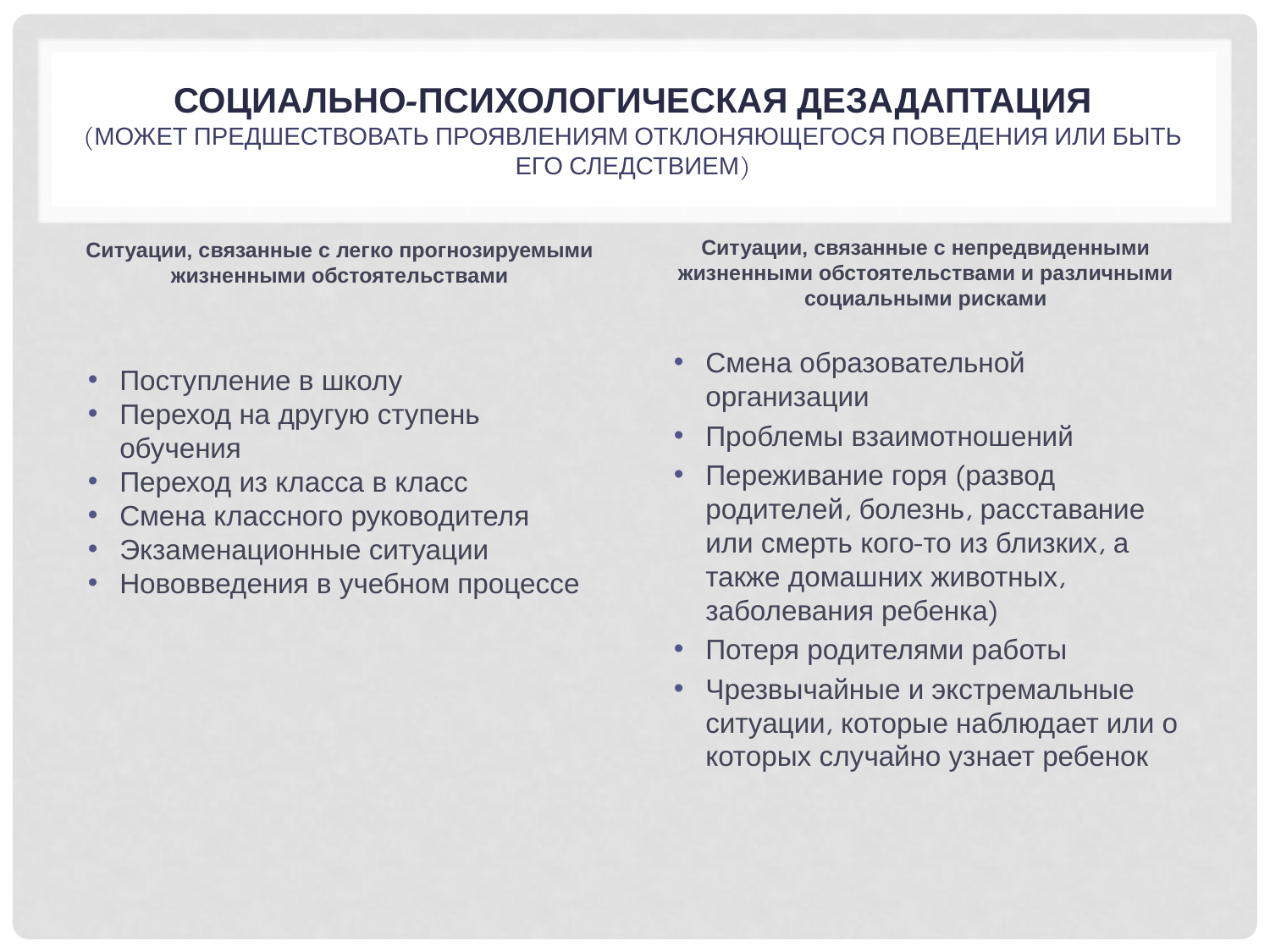

# Социально-психологическая дезадаптация (может предшествовать проявлениям отклоняющегося поведения или быть его следствием)

Ситуации, связанные с легко прогнозируемыми жизненными обстоятельствами

Ситуации, связанные с непредвиденными жизненными обстоятельствами и различными социальными рисками
Смена образовательной организации
Проблемы взаимотношений
Переживание горя (развод родителей, болезнь, расставание или смерть кого-то из близких, а также домашних животных, заболевания ребенка)
Потеря родителями работы
Чрезвычайные и экстремальные ситуации, которые наблюдает или о которых случайно узнает ребенок

Поступление в школу
Переход на другую ступень обучения
Переход из класса в класс
Смена классного руководителя
Экзаменационные ситуации
Нововведения в учебном процессе